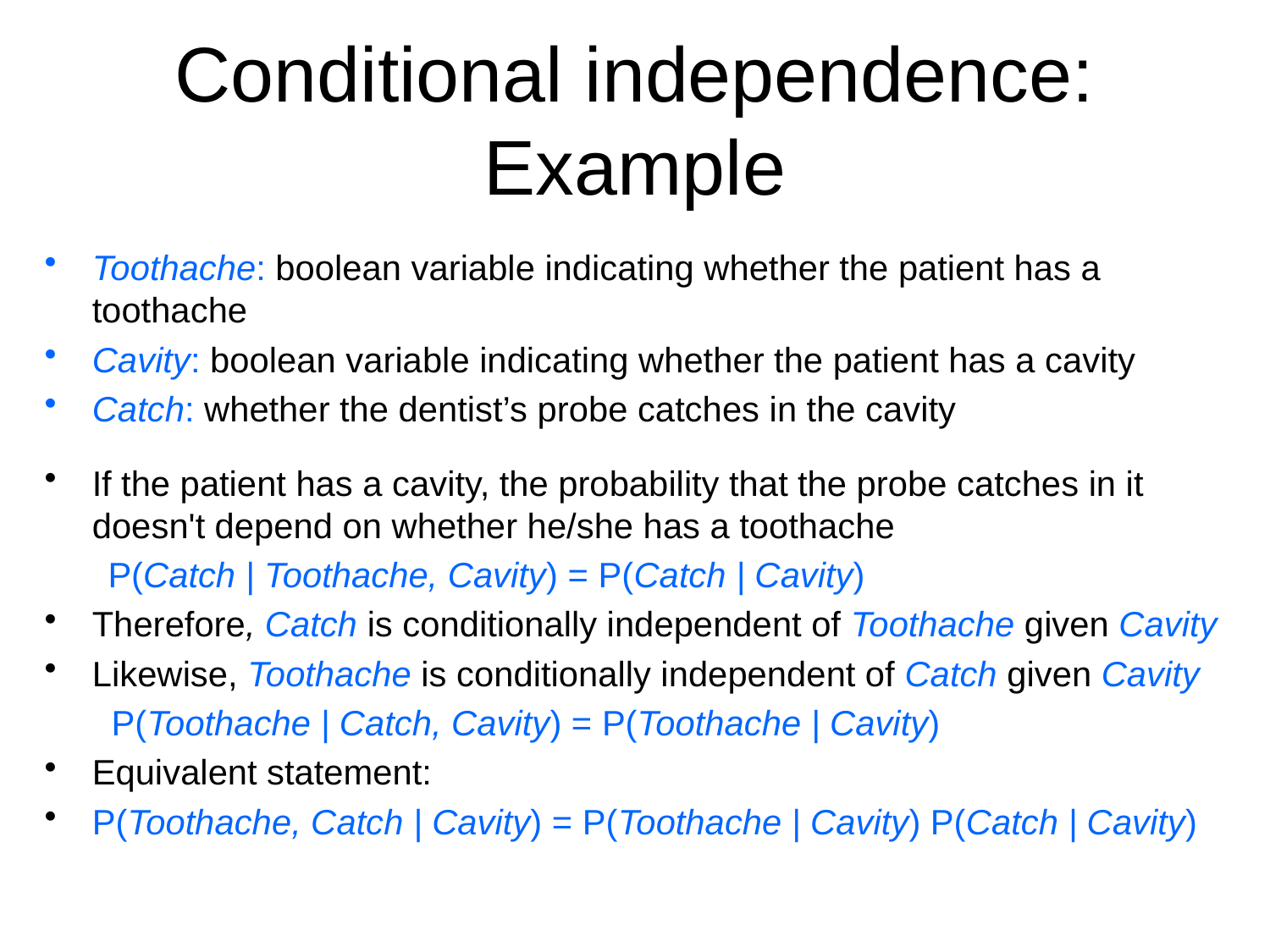

# Conditional independence: Example
Toothache: boolean variable indicating whether the patient has a toothache
Cavity: boolean variable indicating whether the patient has a cavity
Catch: whether the dentist’s probe catches in the cavity

If the patient has a cavity, the probability that the probe catches in it doesn't depend on whether he/she has a toothache
P(Catch | Toothache, Cavity) = P(Catch | Cavity)
Therefore, Catch is conditionally independent of Toothache given Cavity
Likewise, Toothache is conditionally independent of Catch given Cavity
	  P(Toothache | Catch, Cavity) = P(Toothache | Cavity)
Equivalent statement:
P(Toothache, Catch | Cavity) = P(Toothache | Cavity) P(Catch | Cavity)